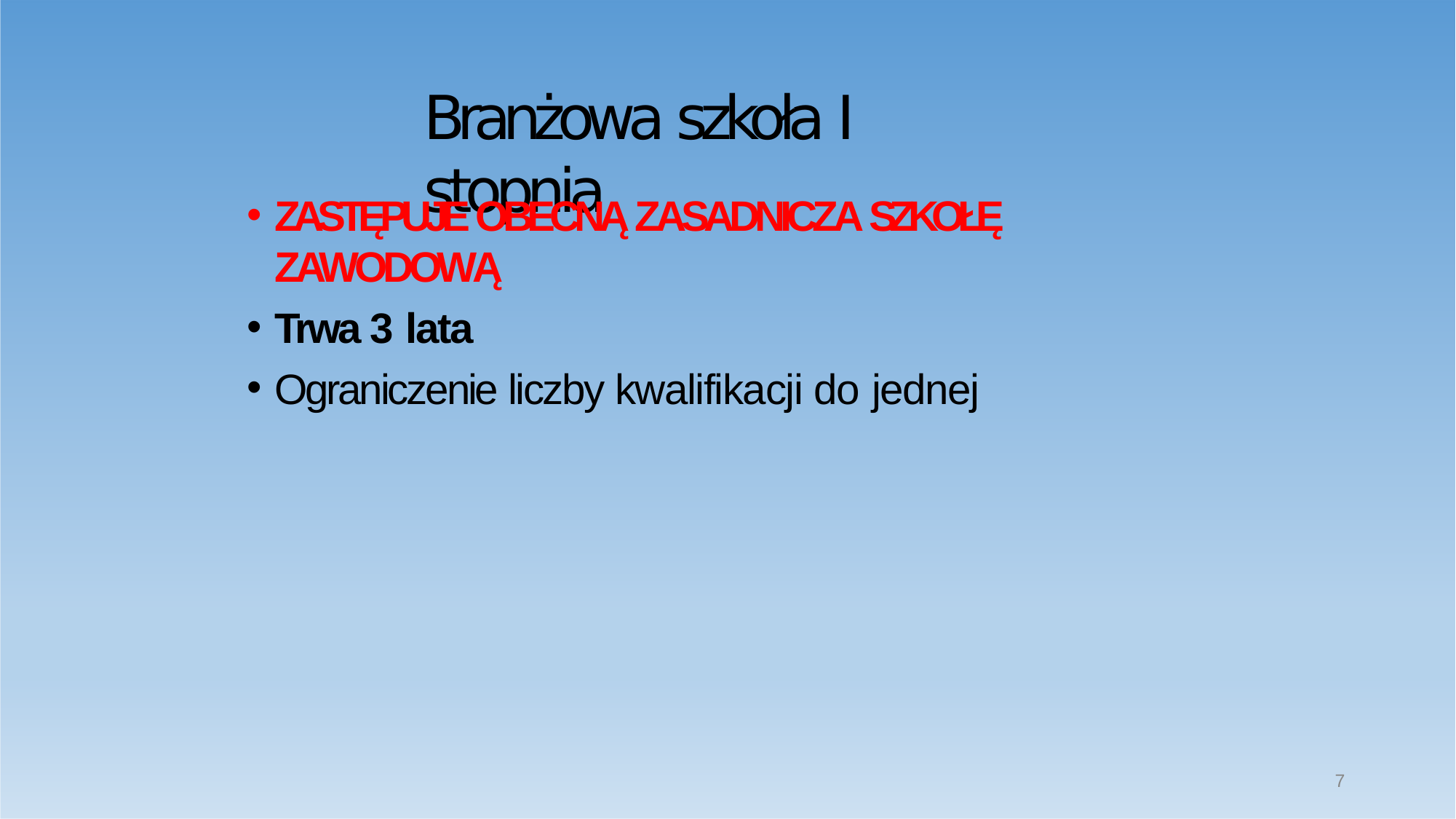

# Branżowa szkoła I stopnia
ZASTĘPUJE OBECNĄ ZASADNICZA SZKOŁĘ ZAWODOWĄ
Trwa 3 lata
Ograniczenie liczby kwalifikacji do jednej
7